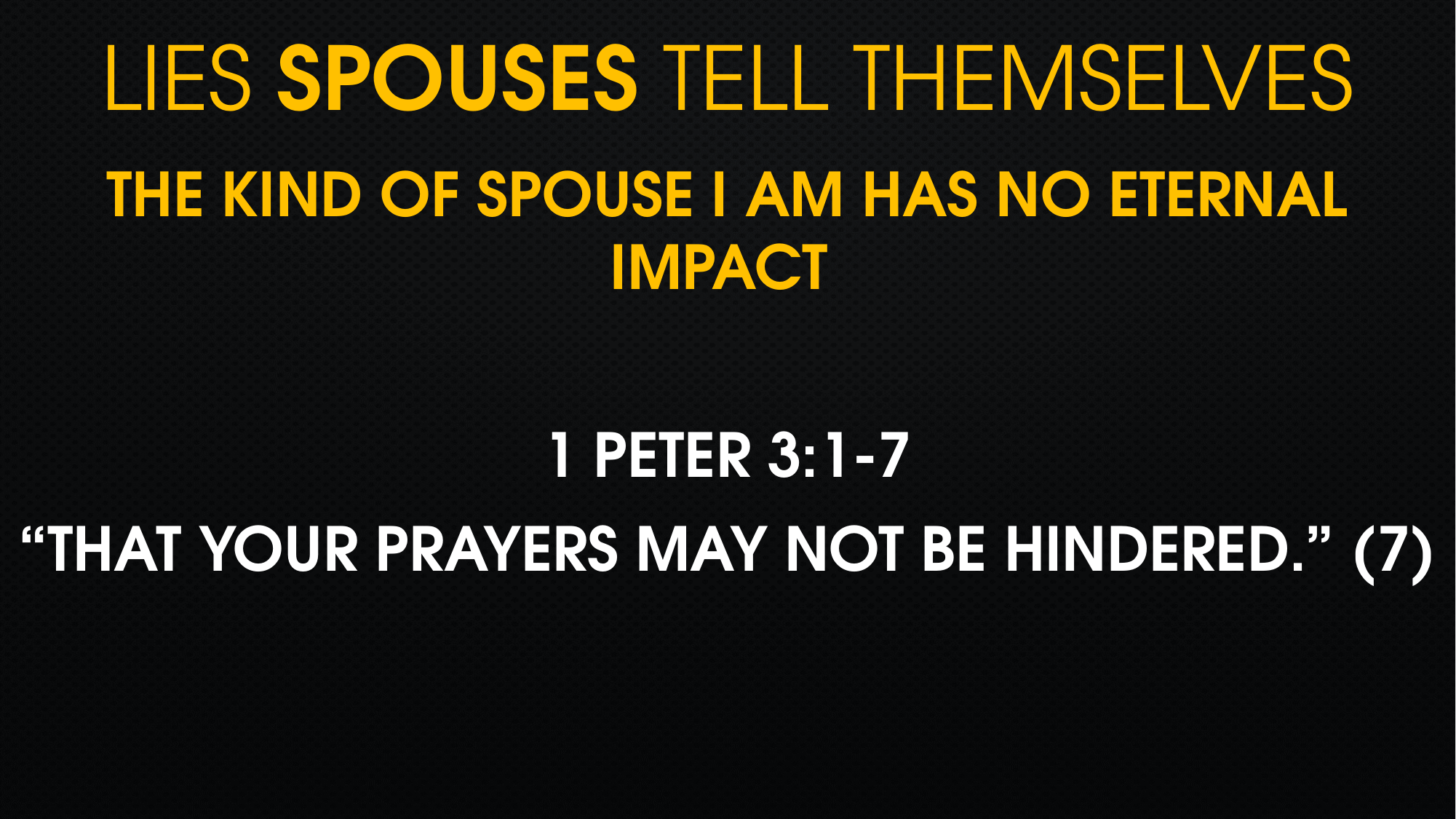

# Lies SPOUSES tell themselves
The Kind of Spouse I Am Has No Eternal Impact

1 Peter 3:1-7
“that your prayers may not be hindered.” (7)